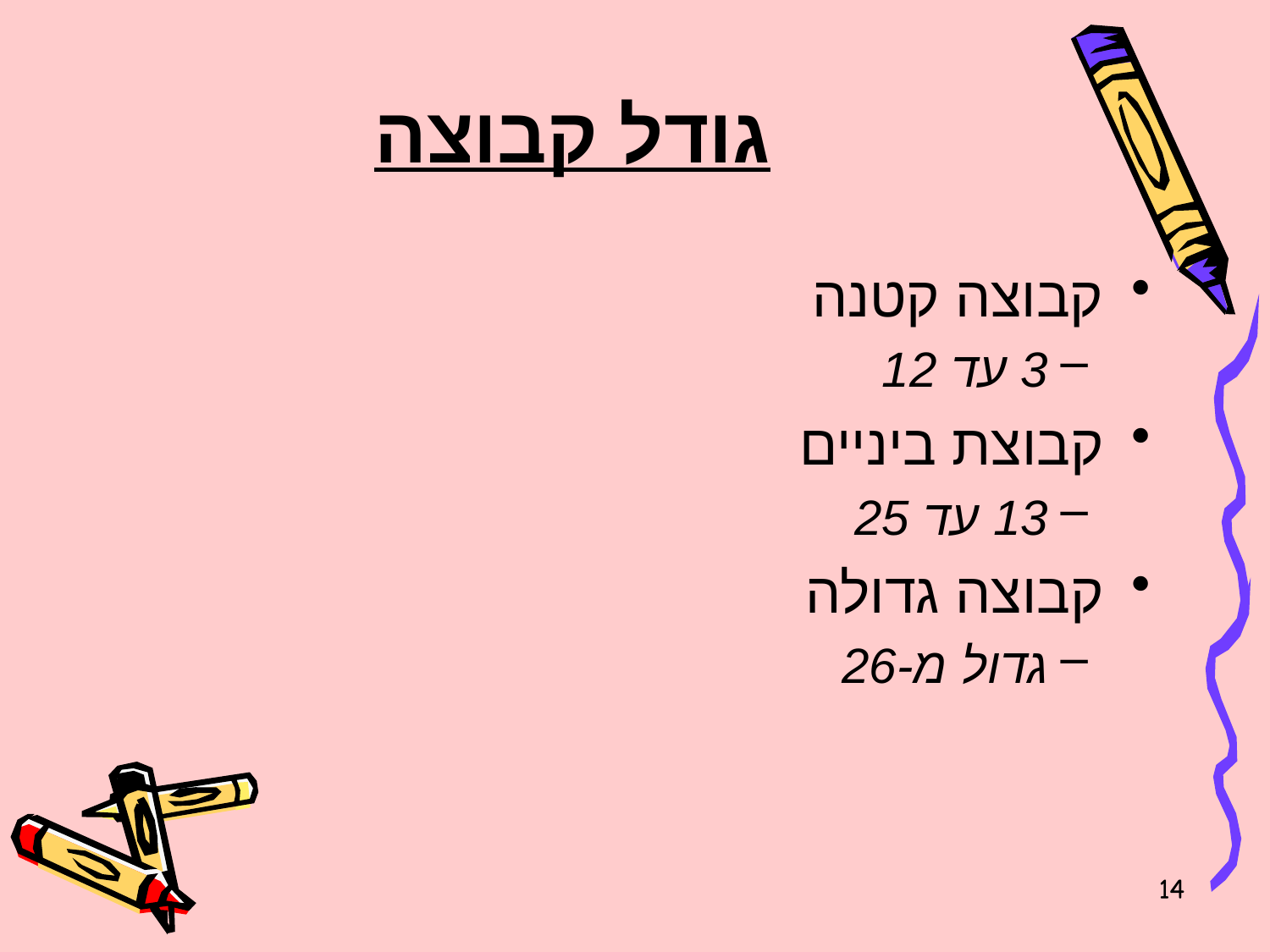

# גודל קבוצה
קבוצה קטנה
3 עד 12
קבוצת ביניים
13 עד 25
קבוצה גדולה
גדול מ-26
14